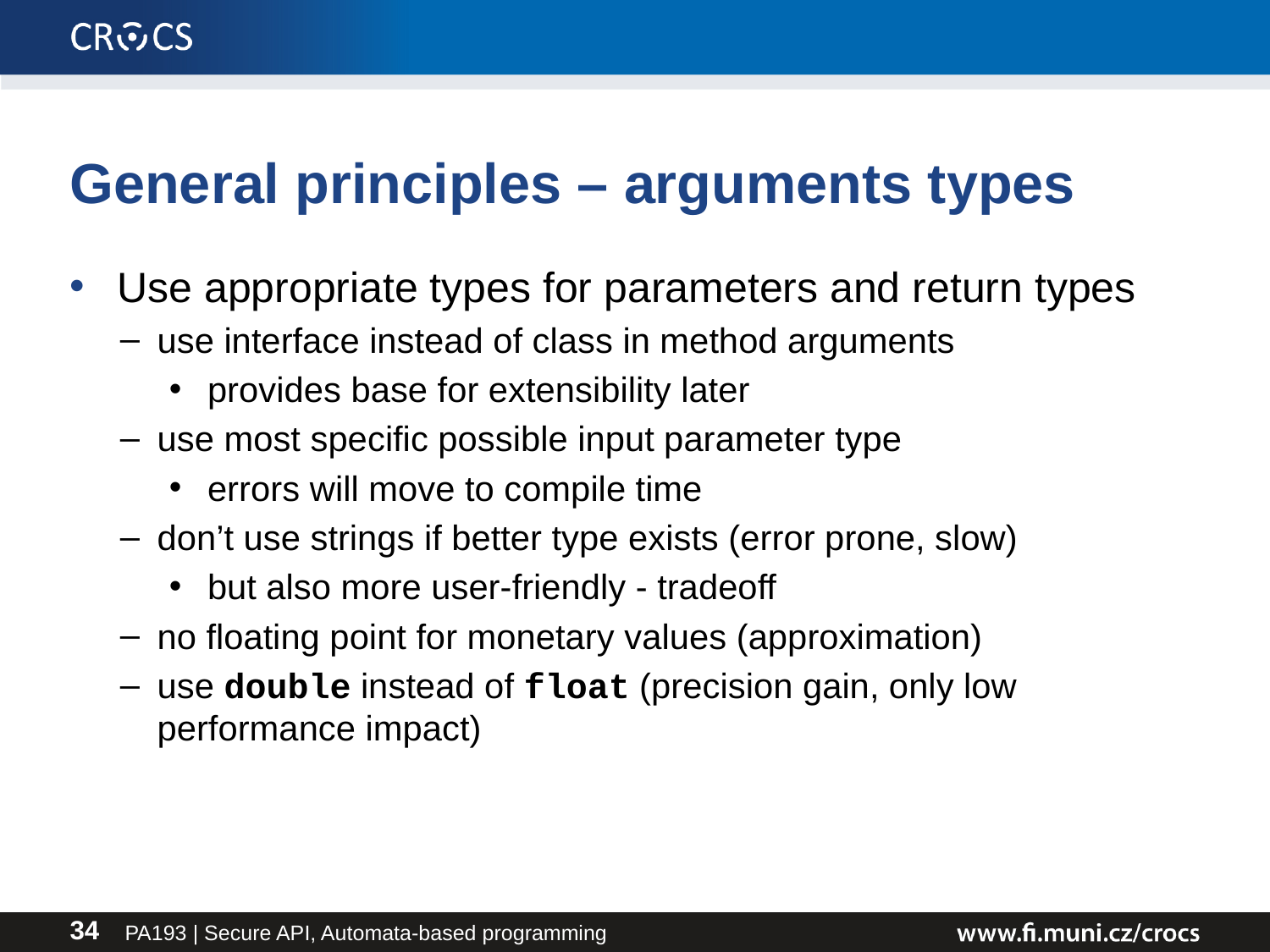

# General principles – arguments types
Use appropriate types for parameters and return types
use interface instead of class in method arguments
provides base for extensibility later
use most specific possible input parameter type
errors will move to compile time
don’t use strings if better type exists (error prone, slow)
but also more user-friendly - tradeoff
no floating point for monetary values (approximation)
use double instead of float (precision gain, only low performance impact)
PA193 | Secure API, Automata-based programming
34